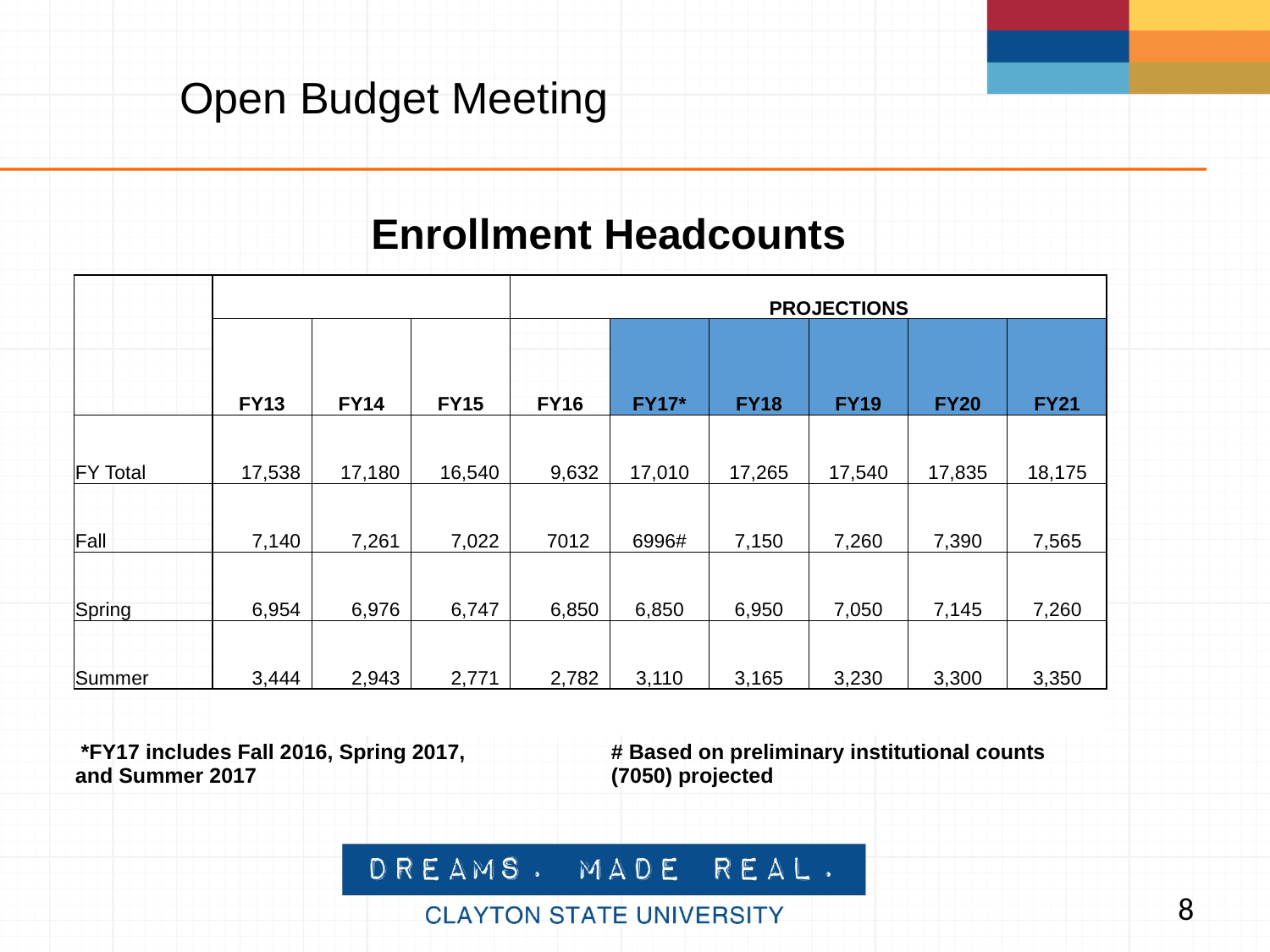

Open Budget Meeting

Enrollment Headcounts
|  |  |  |  | PROJECTIONS |  |  |  |  |  |
| --- | --- | --- | --- | --- | --- | --- | --- | --- | --- |
|  | FY13 | FY14 | FY15 | FY16 | FY17\* | FY18 | FY19 | FY20 | FY21 |
| FY Total | 17,538 | 17,180 | 16,540 | 9,632 | 17,010 | 17,265 | 17,540 | 17,835 | 18,175 |
| Fall | 7,140 | 7,261 | 7,022 | 7012 | 6996# | 7,150 | 7,260 | 7,390 | 7,565 |
| Spring | 6,954 | 6,976 | 6,747 | 6,850 | 6,850 | 6,950 | 7,050 | 7,145 | 7,260 |
| Summer | 3,444 | 2,943 | 2,771 | 2,782 | 3,110 | 3,165 | 3,230 | 3,300 | 3,350 |
|  |  |  |  |  |  |  |  |  |  |
| \*FY17 includes Fall 2016, Spring 2017, and Summer 2017 |  |  |  |  | # Based on preliminary institutional counts (7050) projected |  |  |  |  |
8